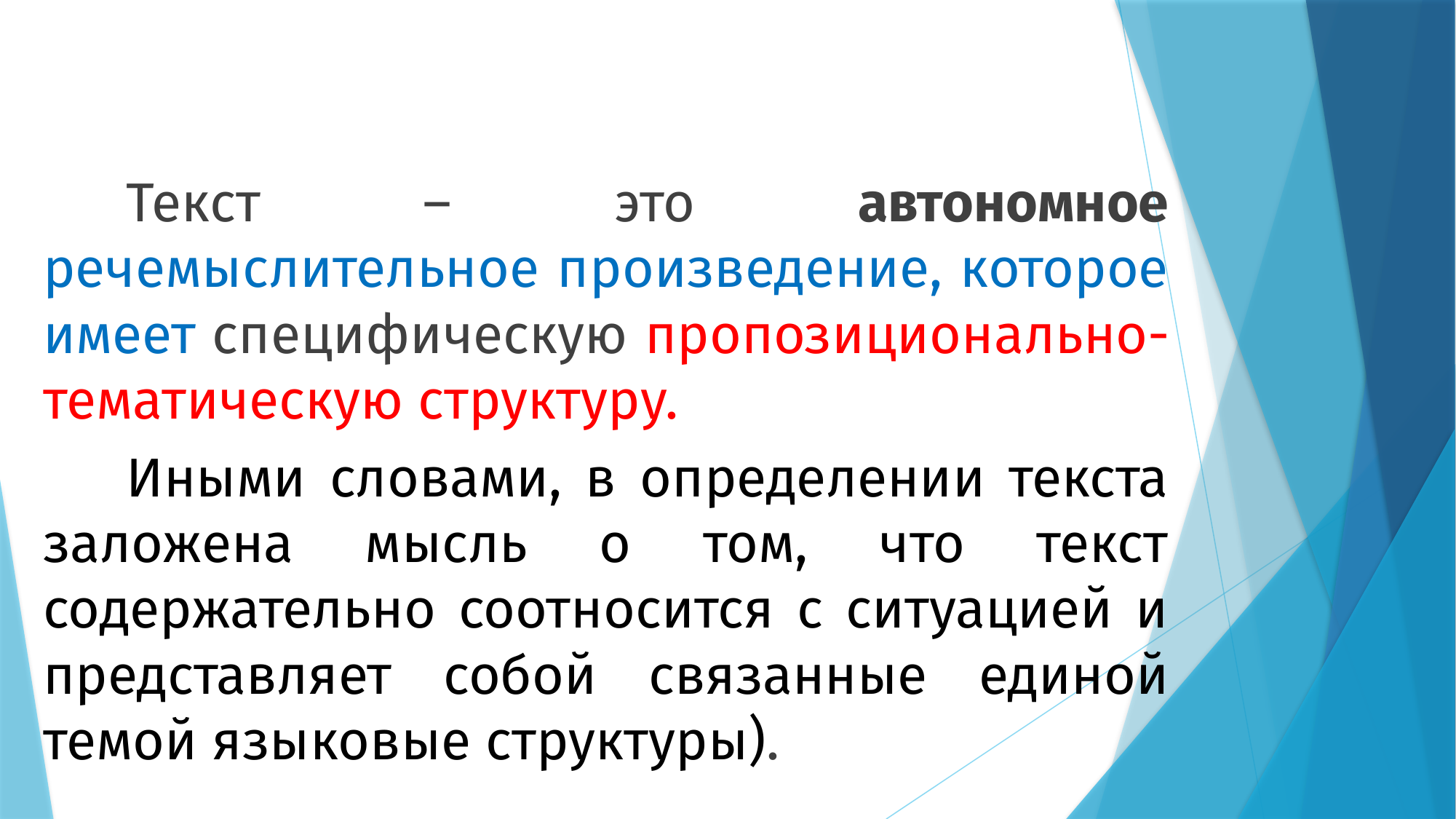

Текст ― это автономное речемыслительное произведение, которое имеет специфическую пропозиционально-тематическую структуру.
Иными словами, в определении текста заложена мысль о том, что текст содержательно соотносится с ситуацией и представляет собой связанные единой темой языковые структуры).